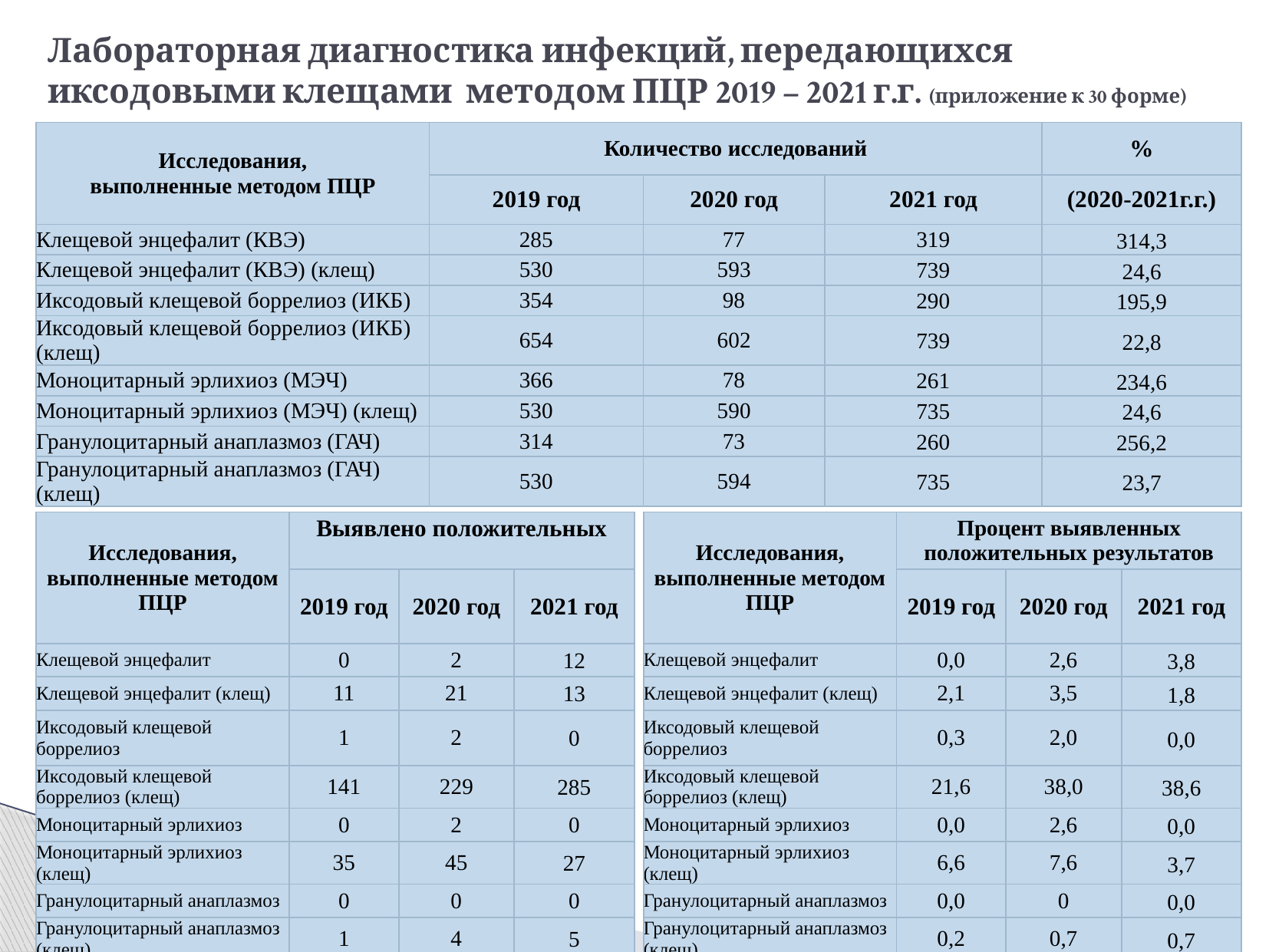

# Лабораторная диагностика инфекций, передающихся иксодовыми клещами  методом ПЦР 2019 – 2021 г.г. (приложение к 30 форме)
| Исследования, выполненные методом ПЦР | Количество исследований |  |  | % |
| --- | --- | --- | --- | --- |
|  | 2019 год | 2020 год | 2021 год | (2020-2021г.г.) |
| Клещевой энцефалит (КВЭ) | 285 | 77 | 319 | 314,3 |
| Клещевой энцефалит (КВЭ) (клещ) | 530 | 593 | 739 | 24,6 |
| Иксодовый клещевой боррелиоз (ИКБ) | 354 | 98 | 290 | 195,9 |
| Иксодовый клещевой боррелиоз (ИКБ) (клещ) | 654 | 602 | 739 | 22,8 |
| Моноцитарный эрлихиоз (МЭЧ) | 366 | 78 | 261 | 234,6 |
| Моноцитарный эрлихиоз (МЭЧ) (клещ) | 530 | 590 | 735 | 24,6 |
| Гранулоцитарный анаплазмоз (ГАЧ) | 314 | 73 | 260 | 256,2 |
| Гранулоцитарный анаплазмоз (ГАЧ) (клещ) | 530 | 594 | 735 | 23,7 |
| Исследования, выполненные методом ПЦР | Выявлено положительных |  |  |
| --- | --- | --- | --- |
|  | 2019 год | 2020 год | 2021 год |
| Клещевой энцефалит | 0 | 2 | 12 |
| Клещевой энцефалит (клещ) | 11 | 21 | 13 |
| Иксодовый клещевой боррелиоз | 1 | 2 | 0 |
| Иксодовый клещевой боррелиоз (клещ) | 141 | 229 | 285 |
| Моноцитарный эрлихиоз | 0 | 2 | 0 |
| Моноцитарный эрлихиоз (клещ) | 35 | 45 | 27 |
| Гранулоцитарный анаплазмоз | 0 | 0 | 0 |
| Гранулоцитарный анаплазмоз (клещ) | 1 | 4 | 5 |
| Исследования, выполненные методом ПЦР | Процент выявленных положительных результатов |  |  |
| --- | --- | --- | --- |
|  | 2019 год | 2020 год | 2021 год |
| Клещевой энцефалит | 0,0 | 2,6 | 3,8 |
| Клещевой энцефалит (клещ) | 2,1 | 3,5 | 1,8 |
| Иксодовый клещевой боррелиоз | 0,3 | 2,0 | 0,0 |
| Иксодовый клещевой боррелиоз (клещ) | 21,6 | 38,0 | 38,6 |
| Моноцитарный эрлихиоз | 0,0 | 2,6 | 0,0 |
| Моноцитарный эрлихиоз (клещ) | 6,6 | 7,6 | 3,7 |
| Гранулоцитарный анаплазмоз | 0,0 | 0 | 0,0 |
| Гранулоцитарный анаплазмоз (клещ) | 0,2 | 0,7 | 0,7 |